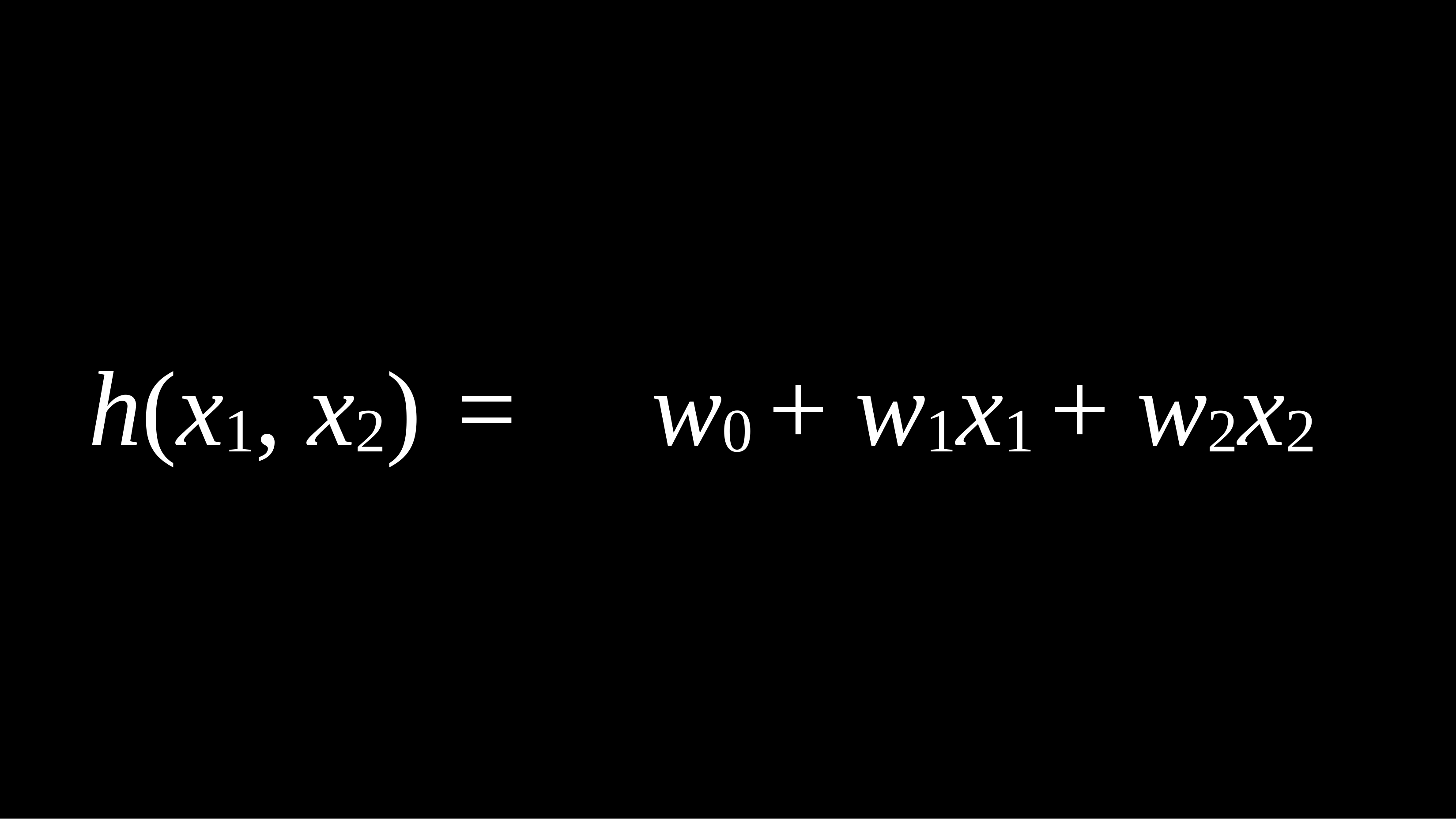

h(x1, x2) =
# w0 + w1x1 + w2x2